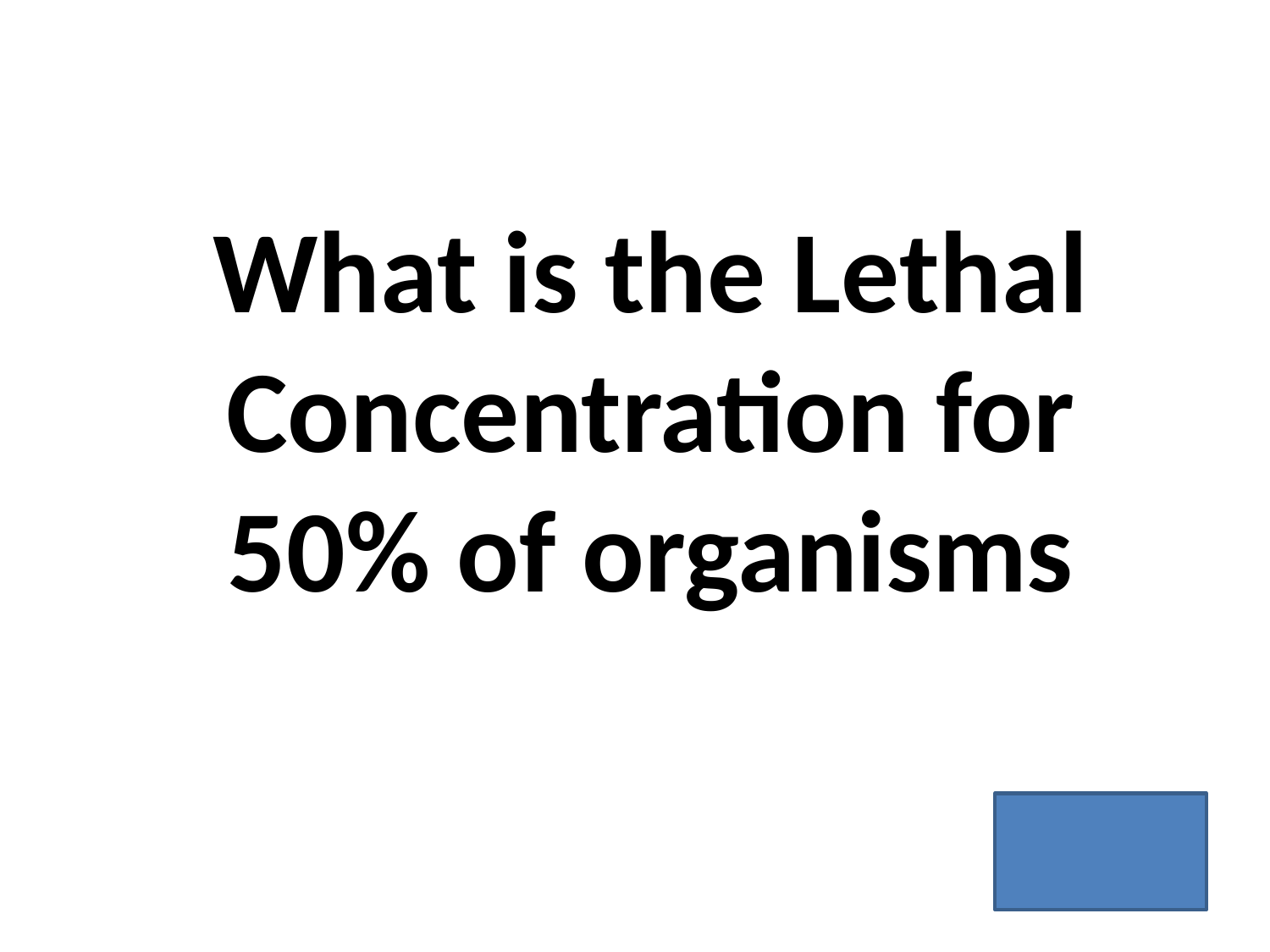

What is the Lethal Concentration for 50% of organisms